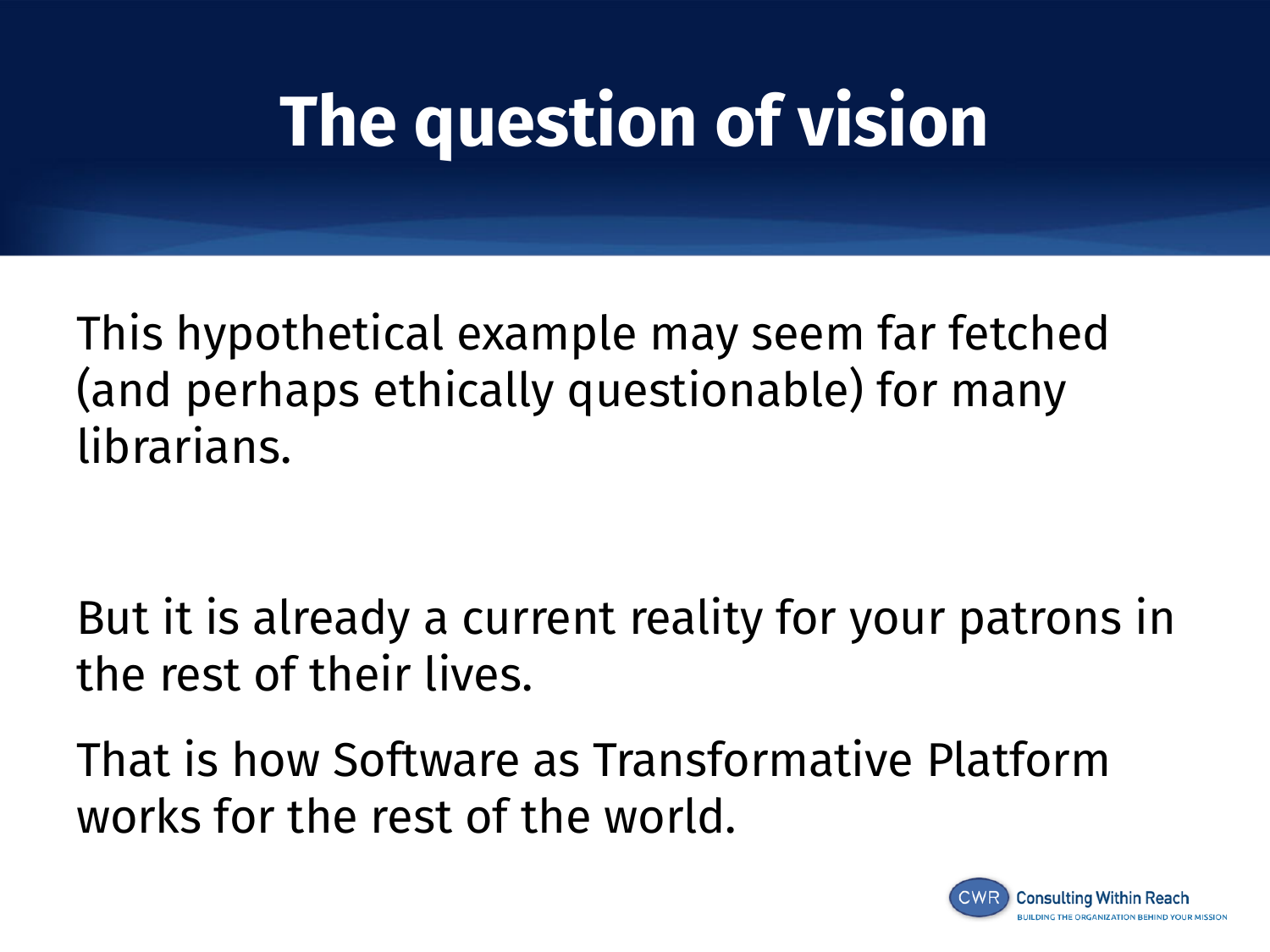

# The question of vision
This hypothetical example may seem far fetched (and perhaps ethically questionable) for many librarians.

But it is already a current reality for your patrons in the rest of their lives.
That is how Software as Transformative Platform works for the rest of the world.